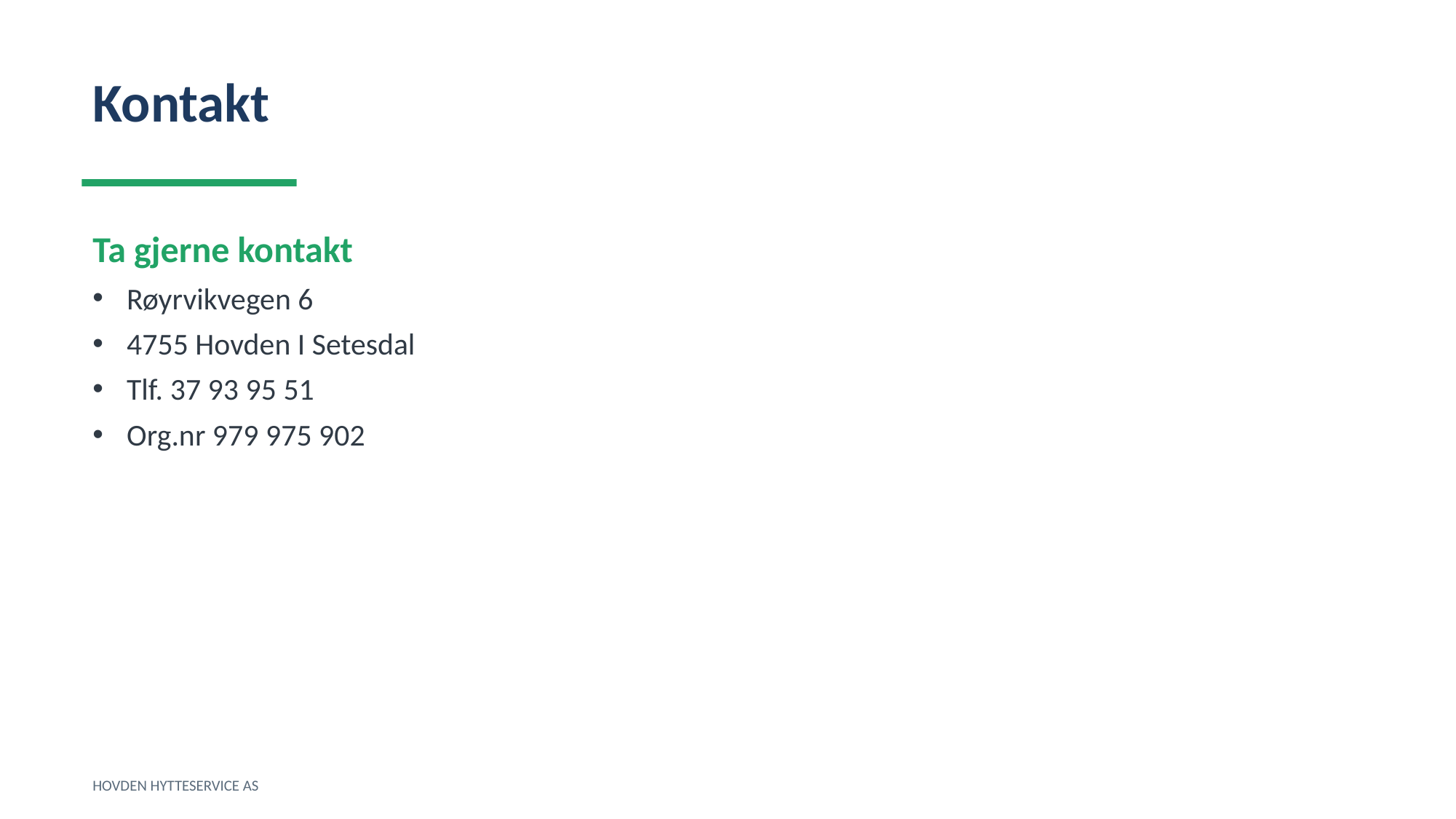

Kontakt

Ta gjerne kontakt
Røyrvikvegen 6
4755 Hovden I Setesdal
Tlf. 37 93 95 51
Org.nr 979 975 902
HOVDEN HYTTESERVICE AS